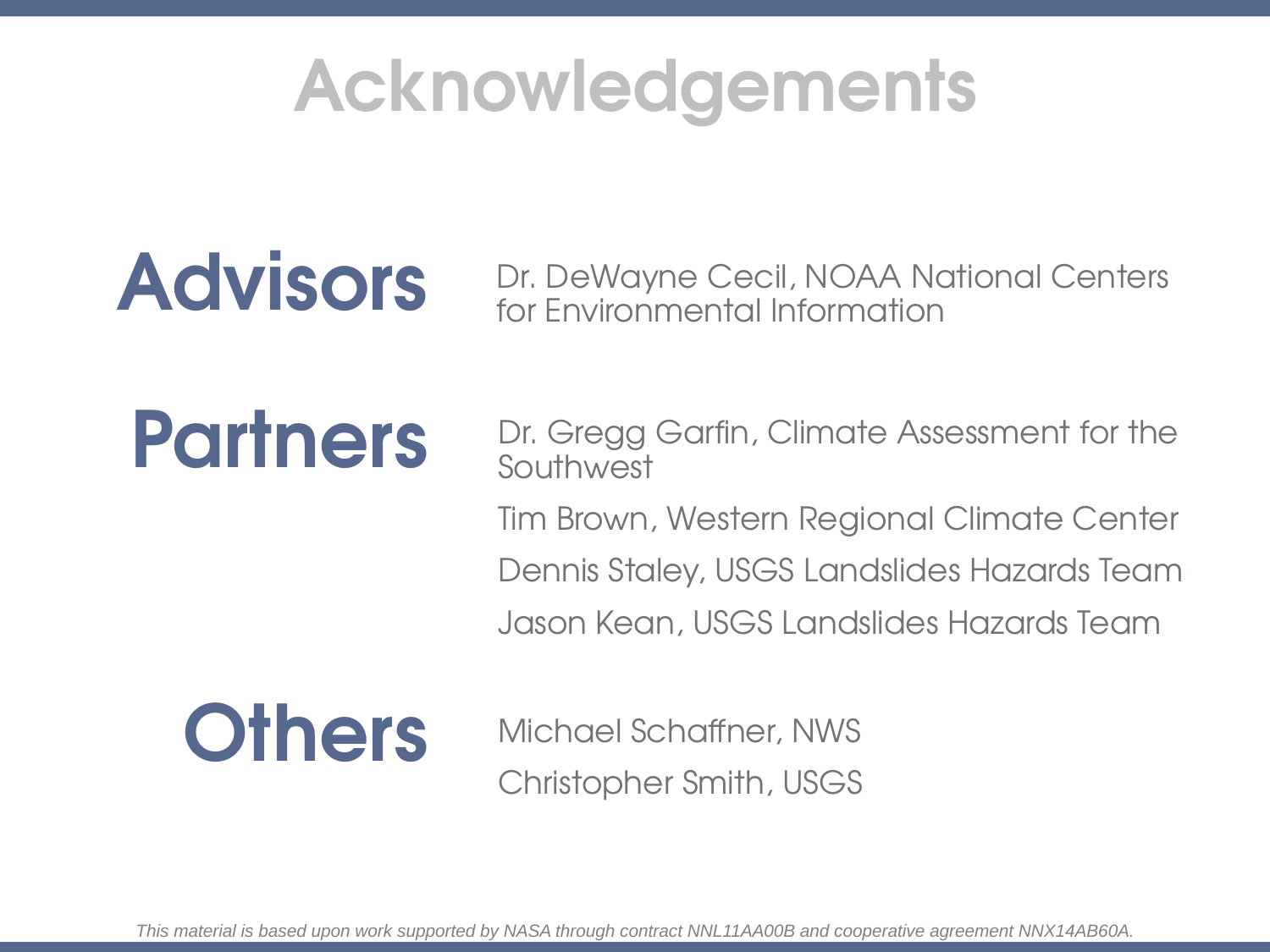

Advisors
Dr. DeWayne Cecil, NOAA National Centers for Environmental Information
Partners
Dr. Gregg Garfin, Climate Assessment for the Southwest
Tim Brown, Western Regional Climate Center
Dennis Staley, USGS Landslides Hazards Team
Jason Kean, USGS Landslides Hazards Team

Others
Michael Schaffner, NWS
Christopher Smith, USGS